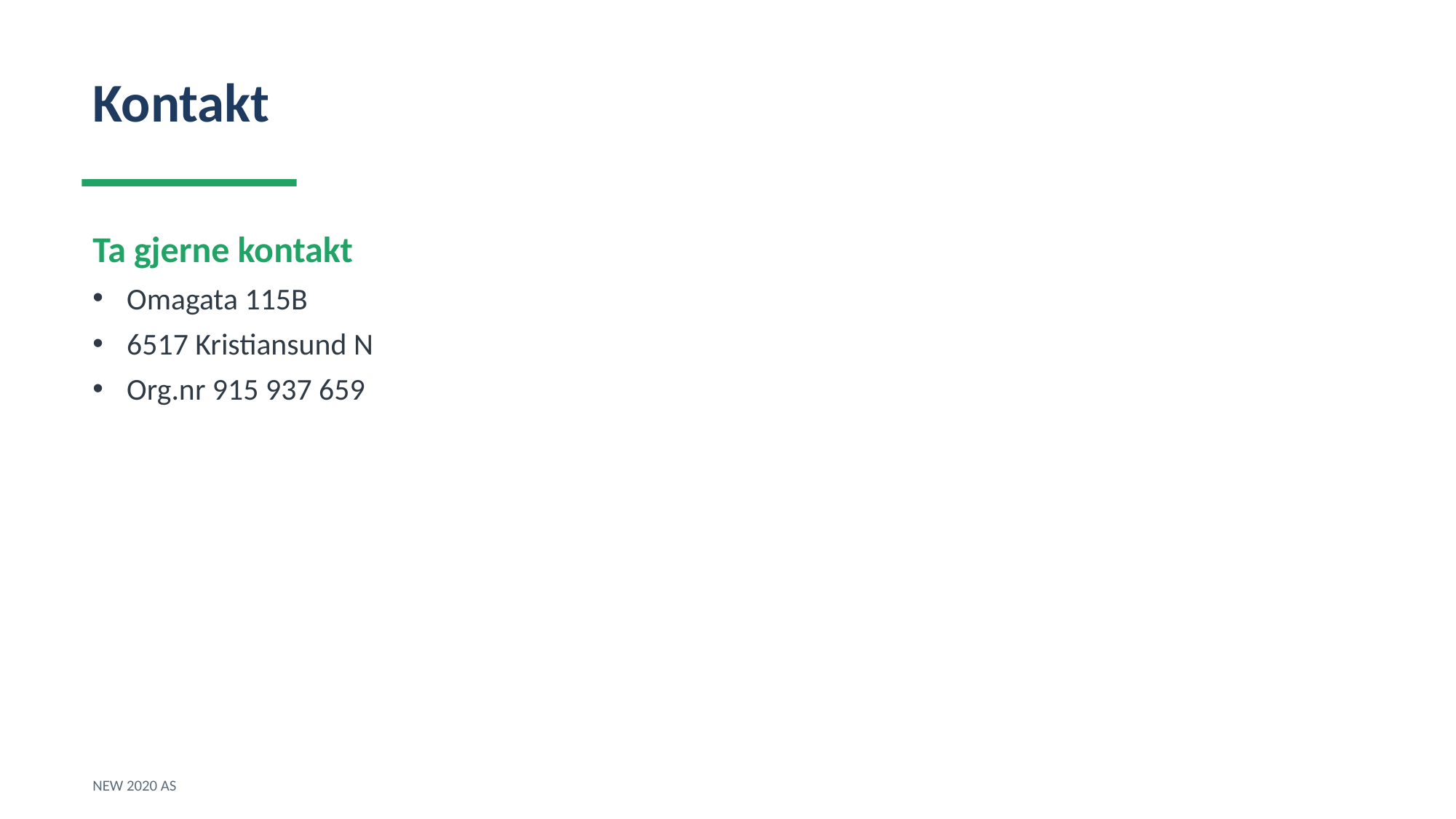

Kontakt

Ta gjerne kontakt
Omagata 115B
6517 Kristiansund N
Org.nr 915 937 659
NEW 2020 AS